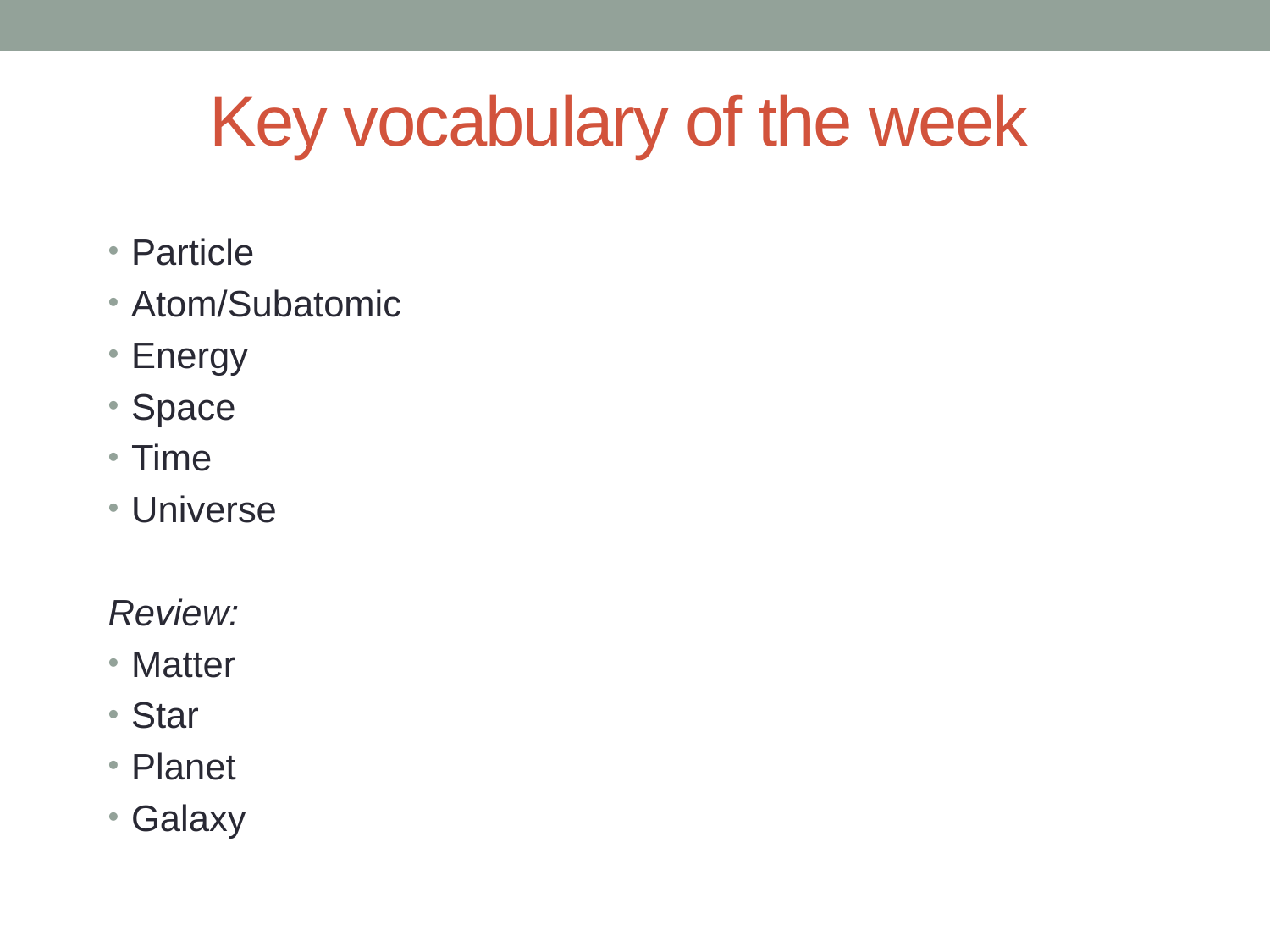

Key vocabulary of the week
Particle
Atom/Subatomic
Energy
Space
Time
Universe

Review:
Matter
Star
Planet
Galaxy